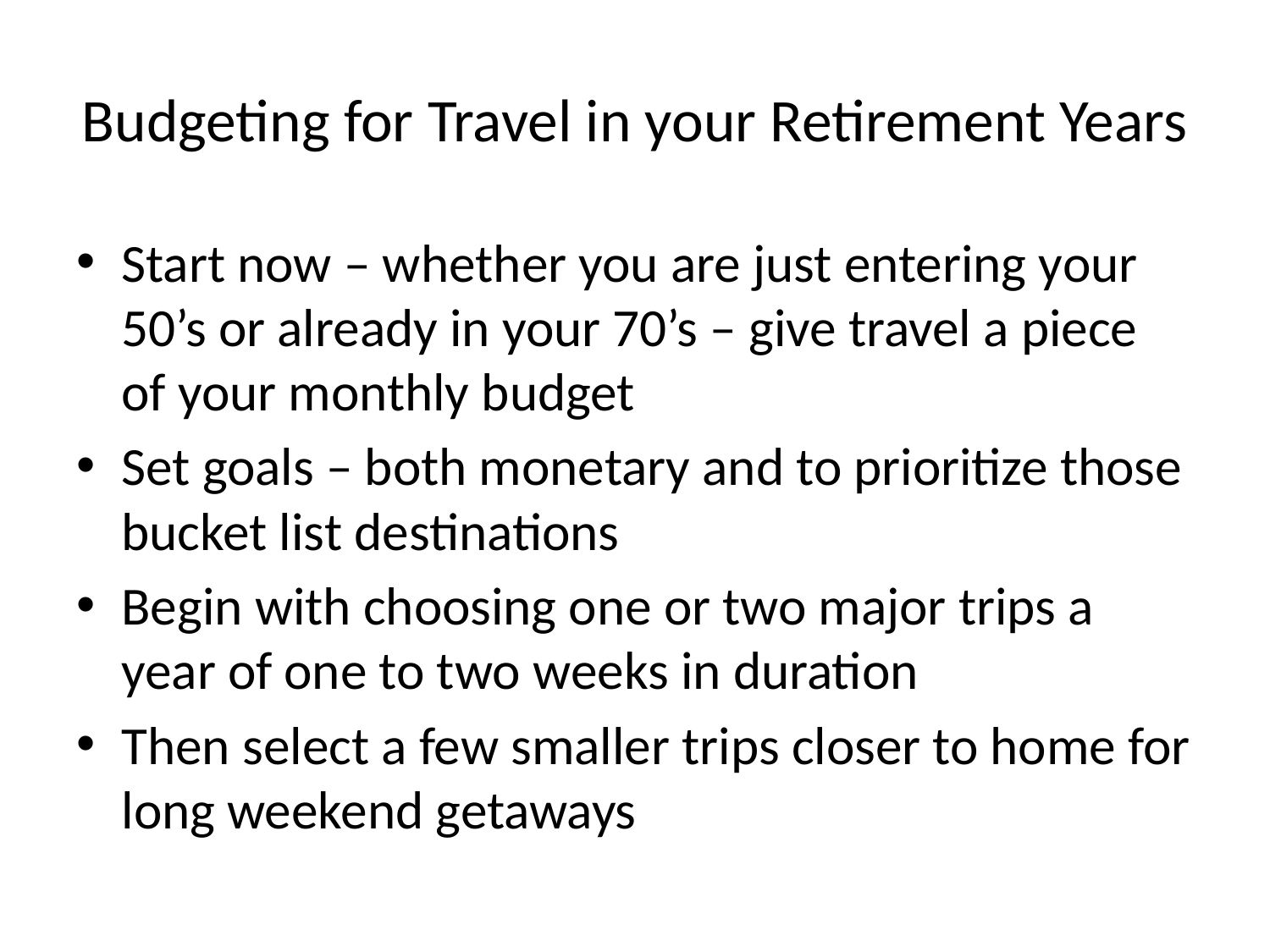

# Budgeting for Travel in your Retirement Years
Start now – whether you are just entering your 50’s or already in your 70’s – give travel a piece of your monthly budget
Set goals – both monetary and to prioritize those bucket list destinations
Begin with choosing one or two major trips a year of one to two weeks in duration
Then select a few smaller trips closer to home for long weekend getaways